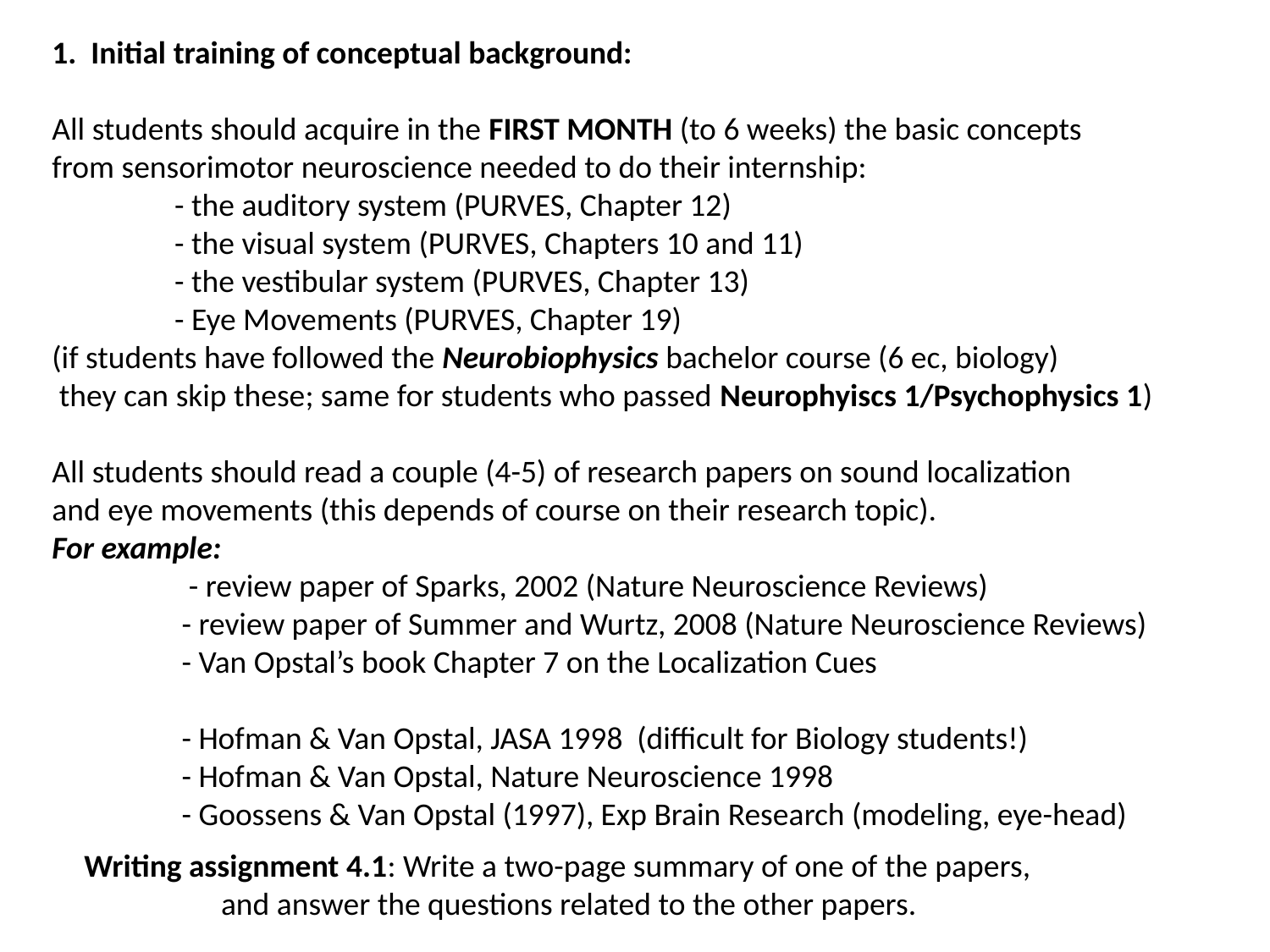

1.  Initial training of conceptual background:

All students should acquire in the FIRST MONTH (to 6 weeks) the basic concepts
from sensorimotor neuroscience needed to do their internship:
                 - the auditory system (PURVES, Chapter 12)
                 - the visual system (PURVES, Chapters 10 and 11)
                 - the vestibular system (PURVES, Chapter 13)
                 - Eye Movements (PURVES, Chapter 19)
(if students have followed the Neurobiophysics bachelor course (6 ec, biology)
 they can skip these; same for students who passed Neurophyiscs 1/Psychophysics 1)

All students should read a couple (4-5) of research papers on sound localization
and eye movements (this depends of course on their research topic).
For example:
                   - review paper of Sparks, 2002 (Nature Neuroscience Reviews)
                  - review paper of Summer and Wurtz, 2008 (Nature Neuroscience Reviews)
                  - Van Opstal’s book Chapter 7 on the Localization Cues

                  - Hofman & Van Opstal, JASA 1998  (difficult for Biology students!)
                  - Hofman & Van Opstal, Nature Neuroscience 1998
                  - Goossens & Van Opstal (1997), Exp Brain Research (modeling, eye-head)
Writing assignment 4.1: Write a two-page summary of one of the papers,
                   and answer the questions related to the other papers.